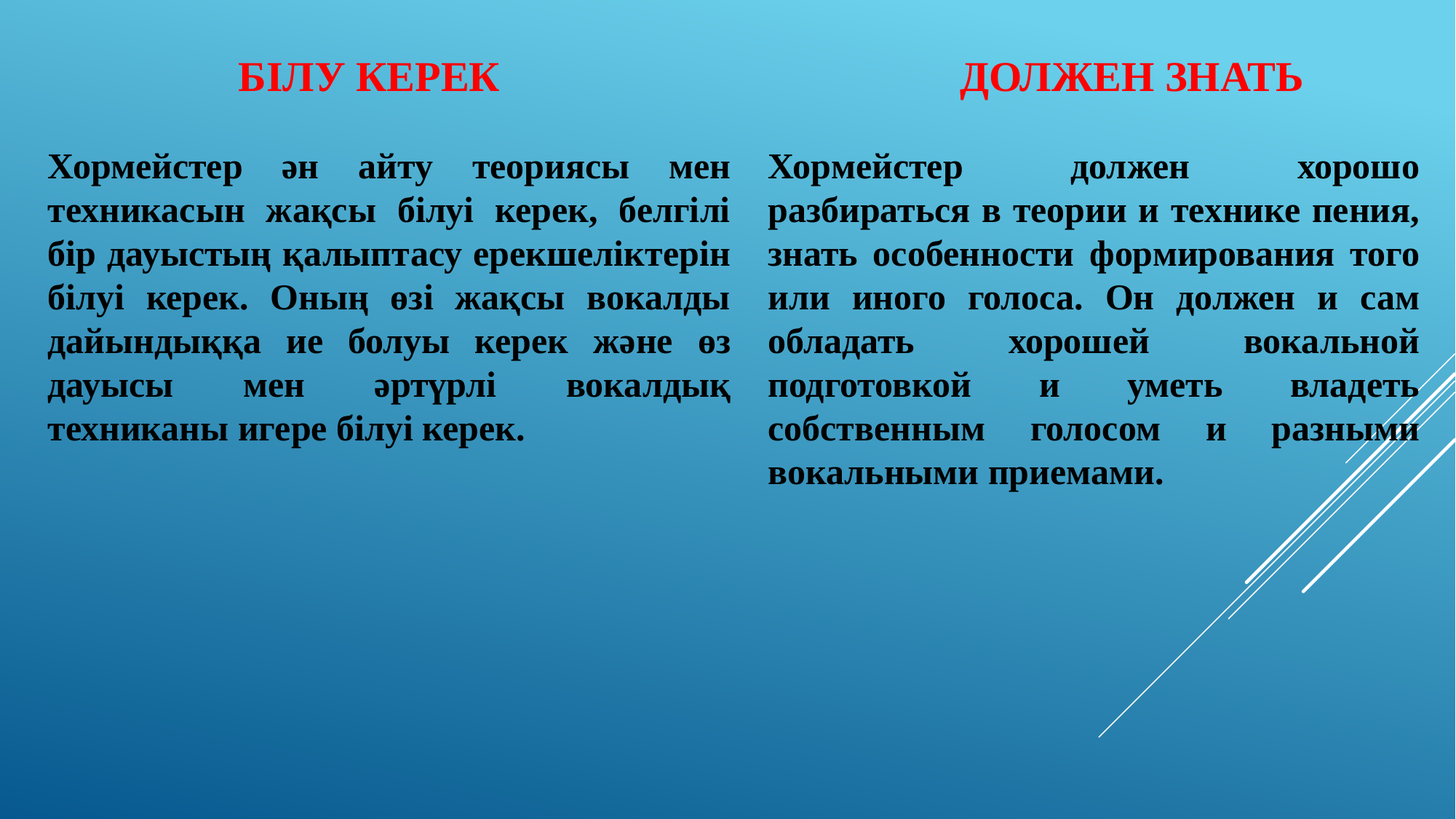

БІЛУ КЕРЕК
	ДОЛЖЕН ЗНАТЬ
Хормейстер ән айту теориясы мен техникасын жақсы білуі керек, белгілі бір дауыстың қалыптасу ерекшеліктерін білуі керек. Оның өзі жақсы вокалды дайындыққа ие болуы керек және өз дауысы мен әртүрлі вокалдық техниканы игере білуі керек.
Хормейстер должен хорошо разбираться в теории и технике пения, знать особенности формирования того или иного голоса. Он должен и сам обладать хорошей вокальной подготовкой и уметь владеть собственным голосом и разными вокальными приемами.